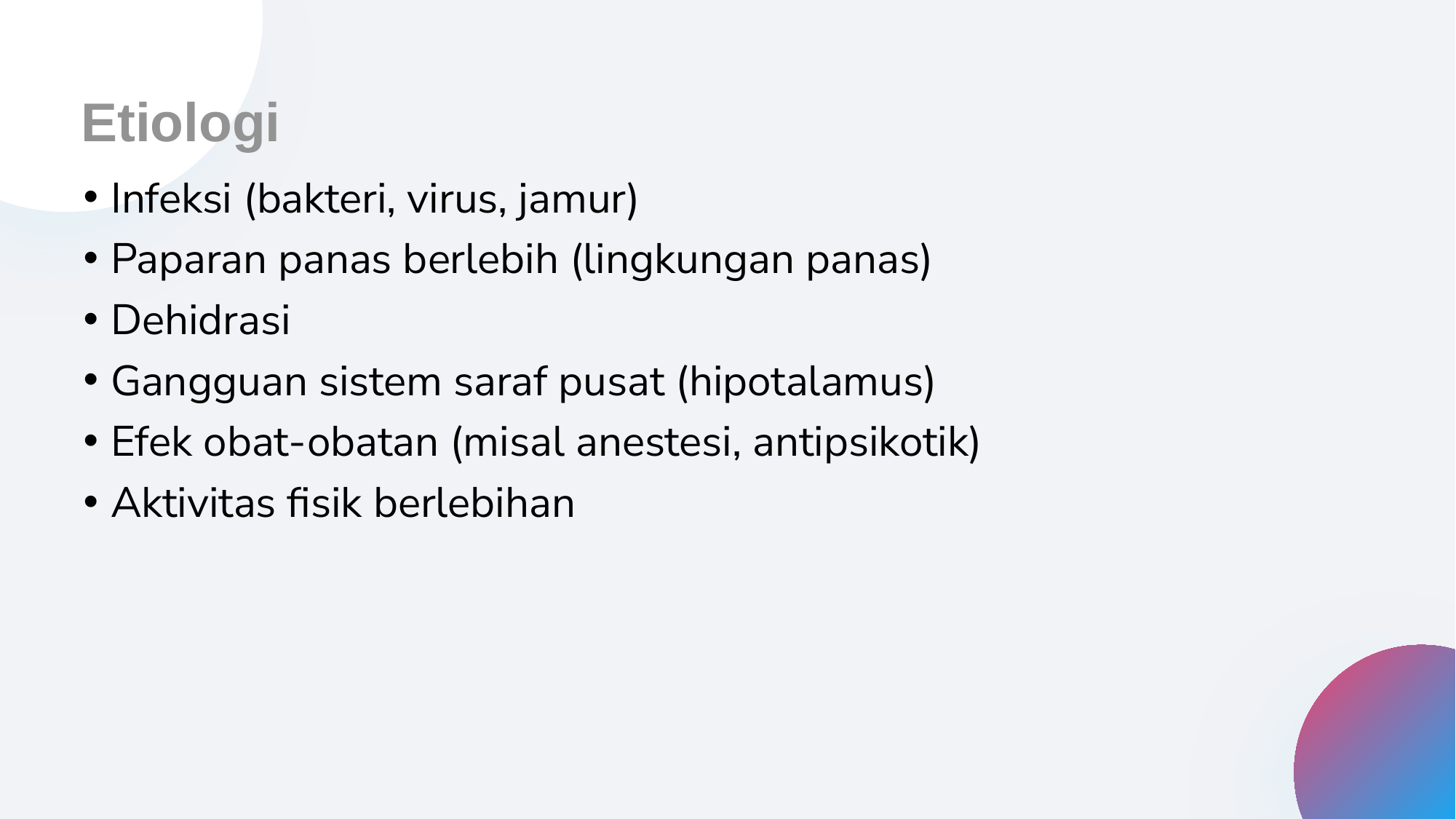

Etiologi
Infeksi (bakteri, virus, jamur)
Paparan panas berlebih (lingkungan panas)
Dehidrasi
Gangguan sistem saraf pusat (hipotalamus)
Efek obat-obatan (misal anestesi, antipsikotik)
Aktivitas fisik berlebihan